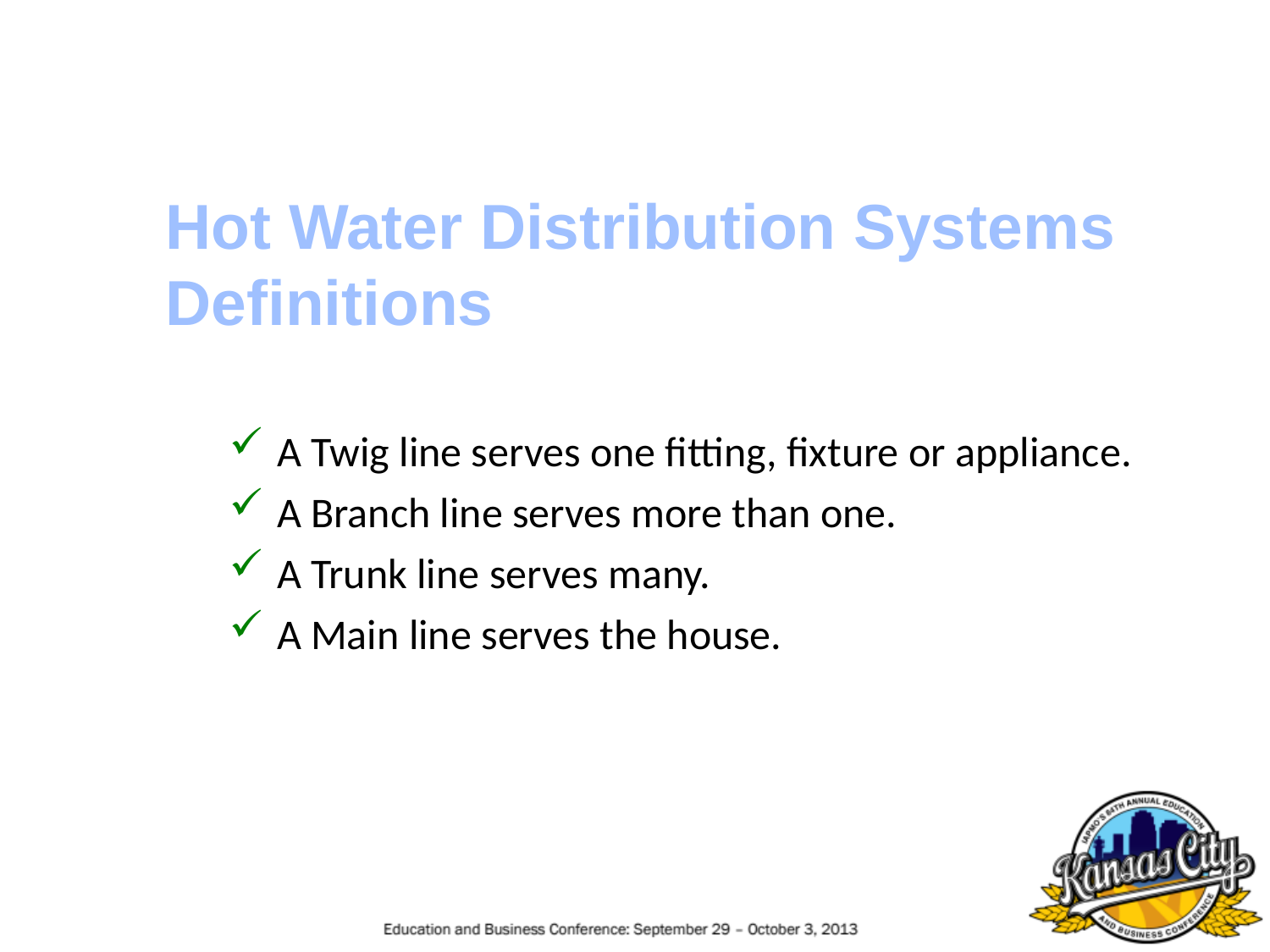

Hot Water Distribution Systems
Definitions

A Twig line serves one fitting, fixture or appliance.
A Branch line serves more than one.
A Trunk line serves many.
A Main line serves the house.